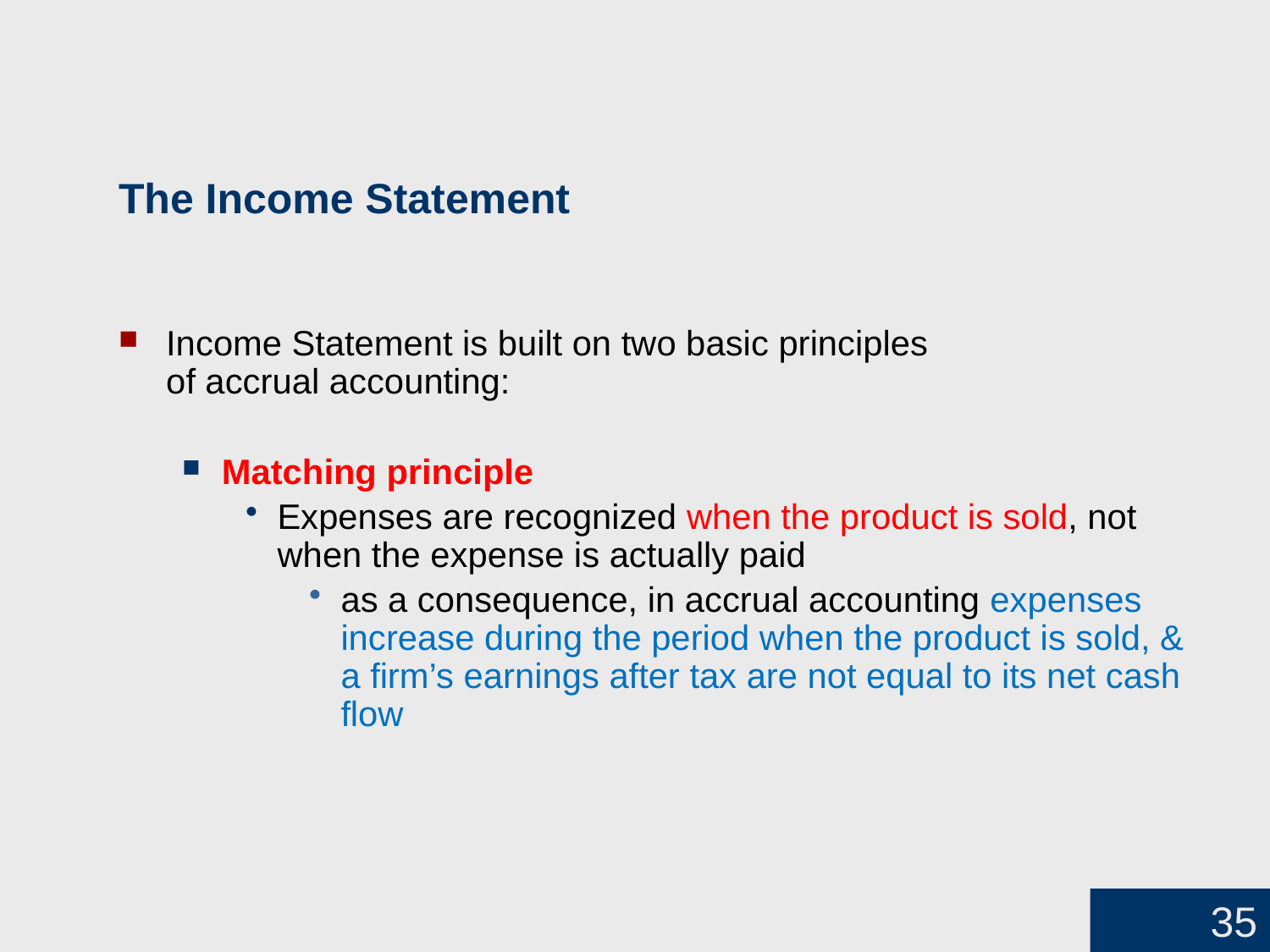

# The Income Statement
Income Statement is built on two basic principles
of accrual accounting:

Matching principle
Expenses are recognized when the product is sold, not when the expense is actually paid
as a consequence, in accrual accounting expenses increase during the period when the product is sold, &
a firm’s earnings after tax are not equal to its net cash flow

35